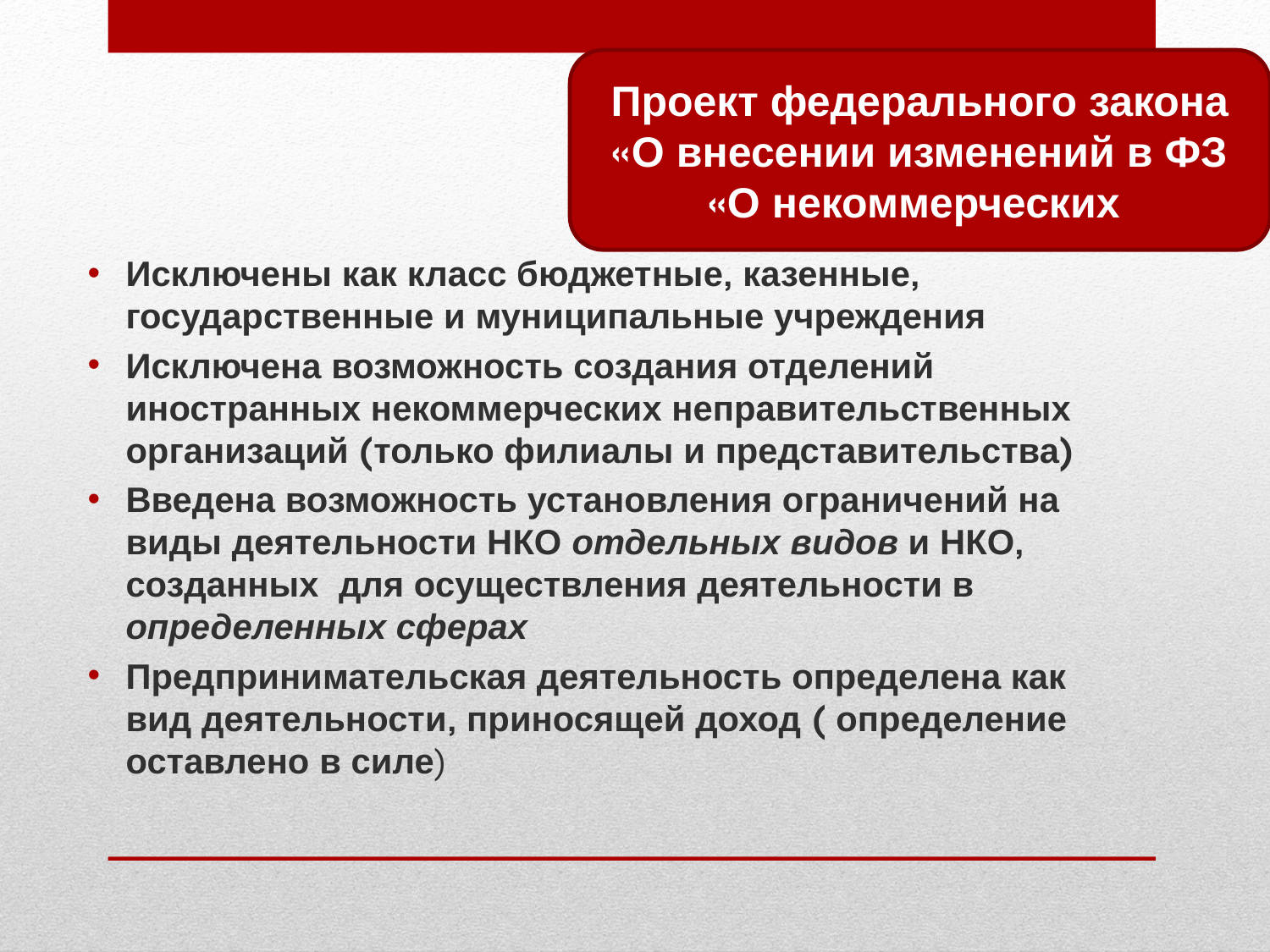

Проект федерального закона «О внесении изменений в ФЗ «О некоммерческих
Исключены как класс бюджетные, казенные, государственные и муниципальные учреждения
Исключена возможность создания отделений иностранных некоммерческих неправительственных организаций (только филиалы и представительства)
Введена возможность установления ограничений на виды деятельности НКО отдельных видов и НКО, созданных  для осуществления деятельности в определенных сферах
Предпринимательская деятельность определена как вид деятельности, приносящей доход ( определение оставлено в силе)